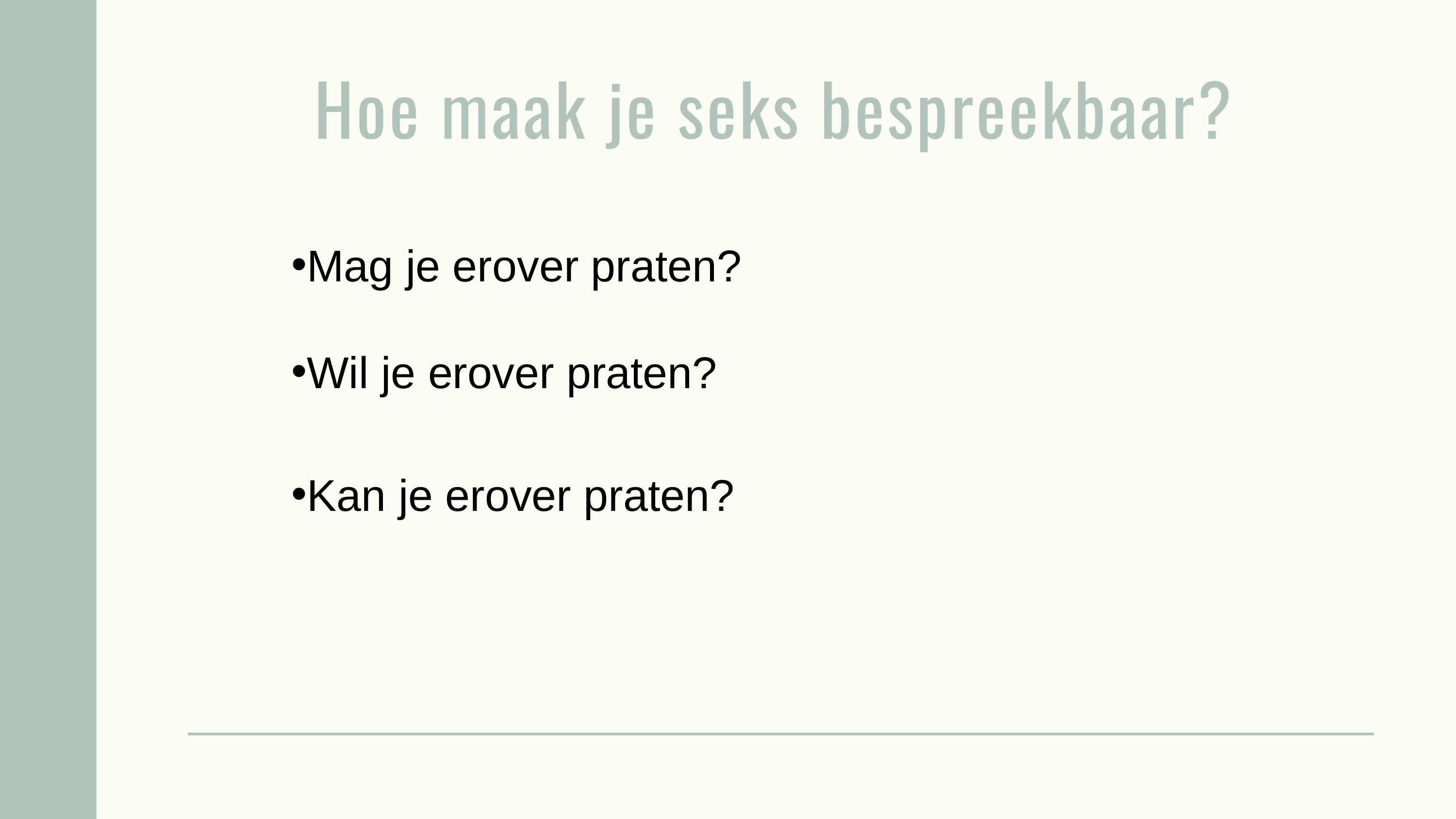

Hoe maak je seks bespreekbaar?
Mag je erover praten?
Wil je erover praten?
Kan je erover praten?